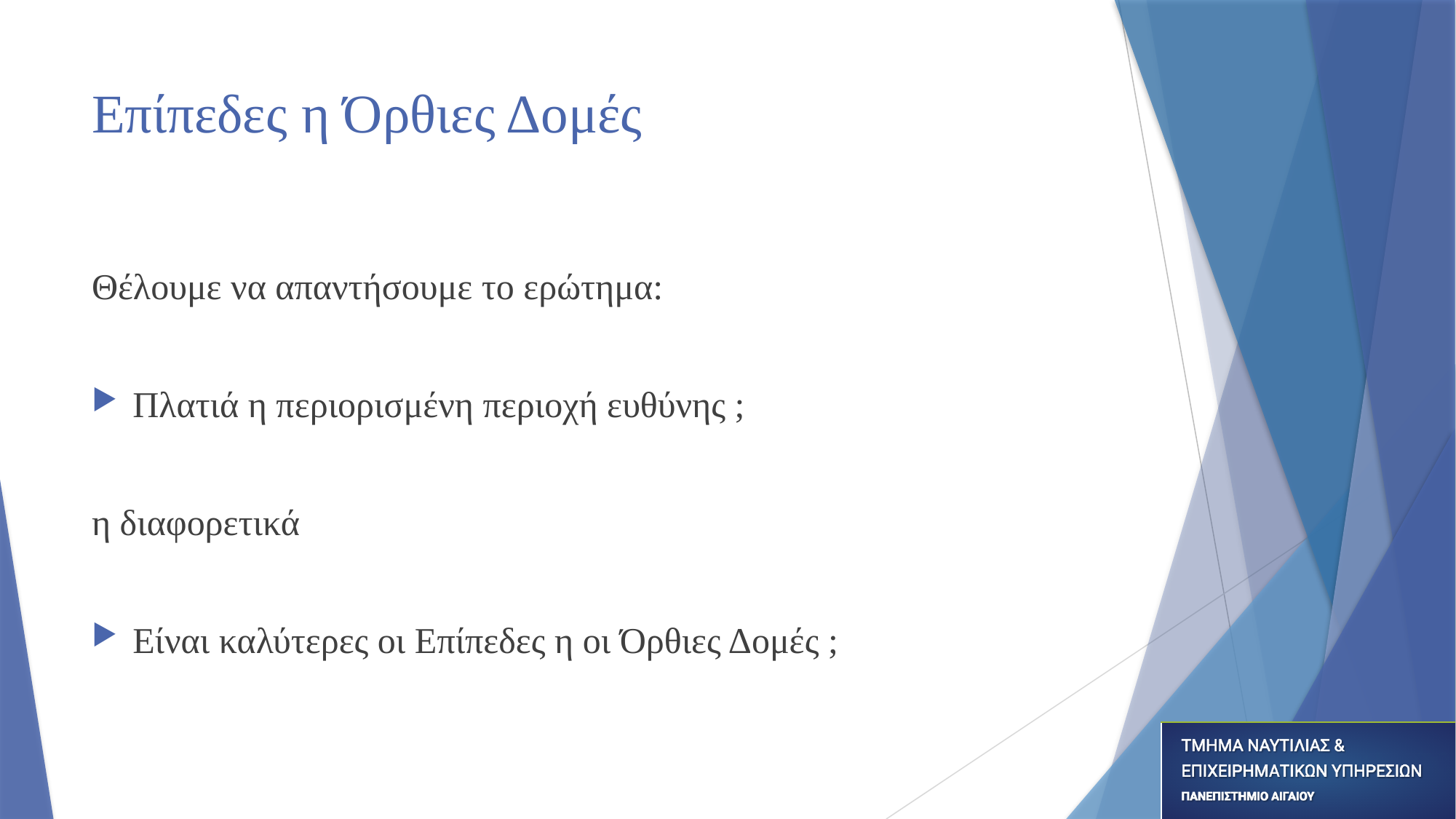

# Επίπεδες η Όρθιες Δομές
Θέλουμε να απαντήσουμε το ερώτημα:

Πλατιά η περιορισμένη περιοχή ευθύνης ;

η διαφορετικά

Είναι καλύτερες οι Επίπεδες η οι Όρθιες Δομές ;